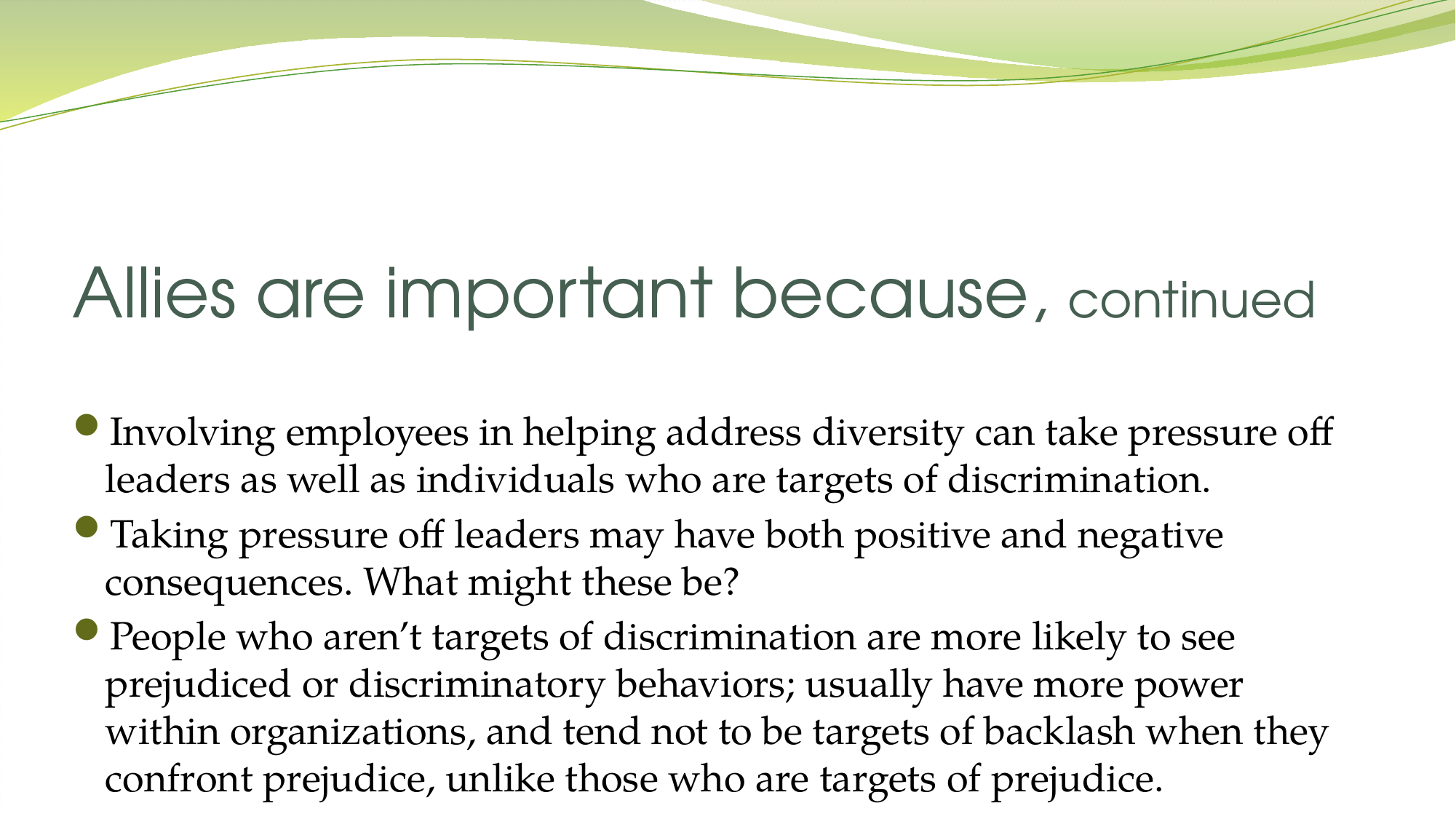

# Allies are important because, continued
Involving employees in helping address diversity can take pressure off leaders as well as individuals who are targets of discrimination.
Taking pressure off leaders may have both positive and negative consequences. What might these be?
People who aren’t targets of discrimination are more likely to see prejudiced or discriminatory behaviors; usually have more power within organizations, and tend not to be targets of backlash when they confront prejudice, unlike those who are targets of prejudice.